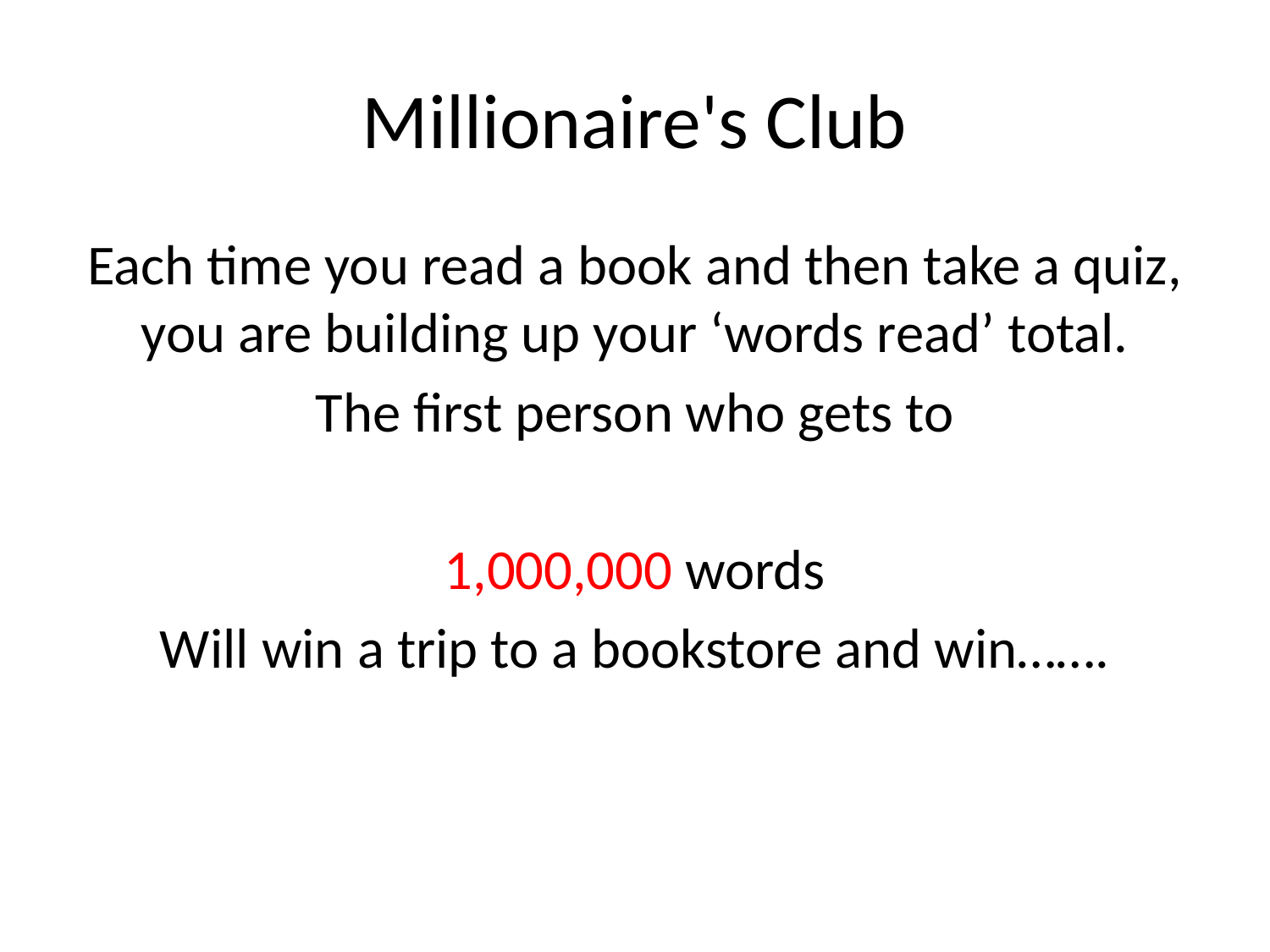

# Millionaire's Club
Each time you read a book and then take a quiz, you are building up your ‘words read’ total.
The first person who gets to

1,000,000 words
Will win a trip to a bookstore and win…….